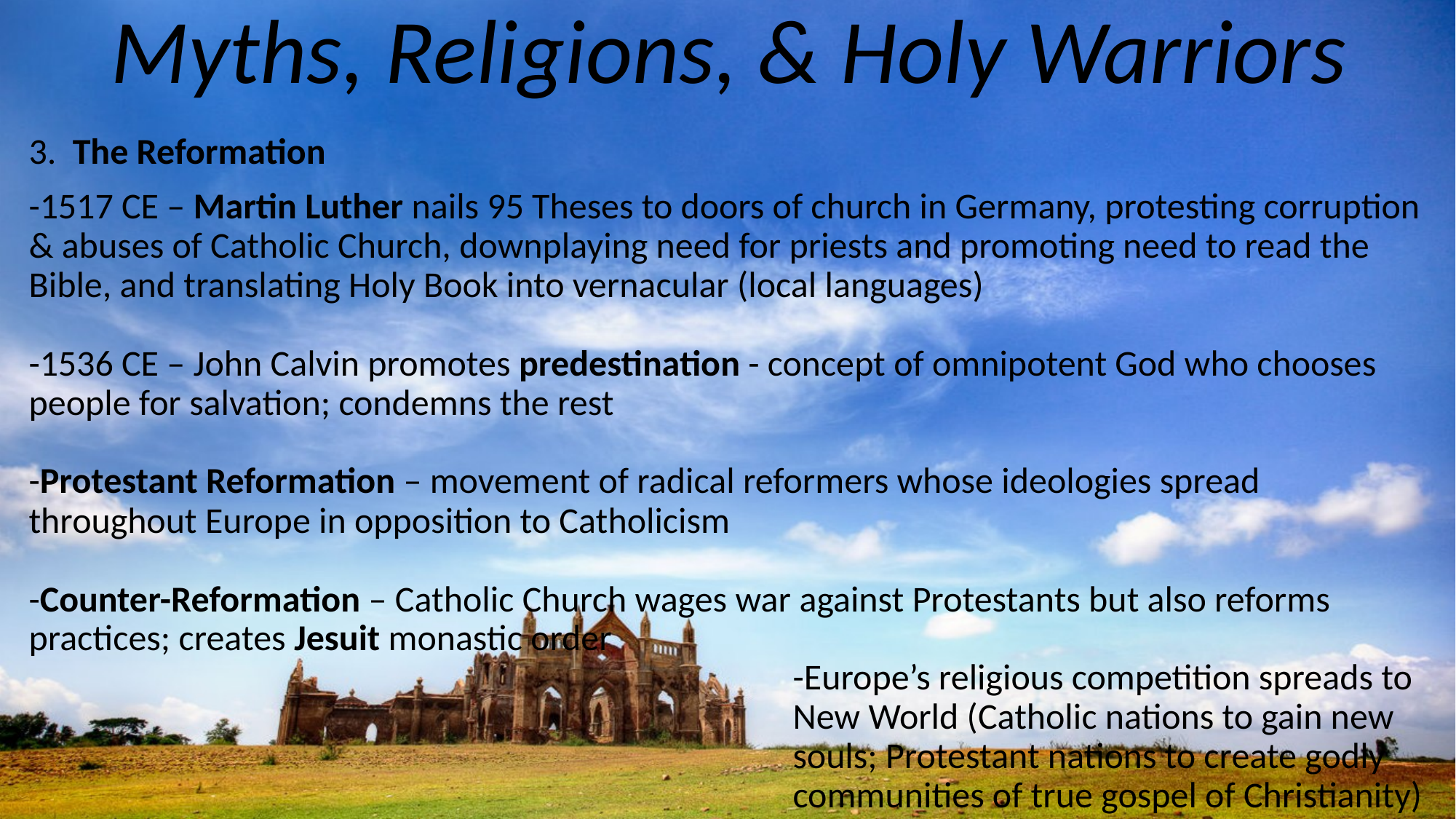

Myths, Religions, & Holy Warriors
3.  The Reformation
-1517 CE – Martin Luther nails 95 Theses to doors of church in Germany, protesting corruption & abuses of Catholic Church, downplaying need for priests and promoting need to read the Bible, and translating Holy Book into vernacular (local languages)
-1536 CE – John Calvin promotes predestination - concept of omnipotent God who chooses people for salvation; condemns the rest
-Protestant Reformation – movement of radical reformers whose ideologies spread throughout Europe in opposition to Catholicism
-Counter-Reformation – Catholic Church wages war against Protestants but also reforms practices; creates Jesuit monastic order
							-Europe’s religious competition spreads to 							New World (Catholic nations to gain new 							souls; Protestant nations to create godly 							communities of true gospel of Christianity)